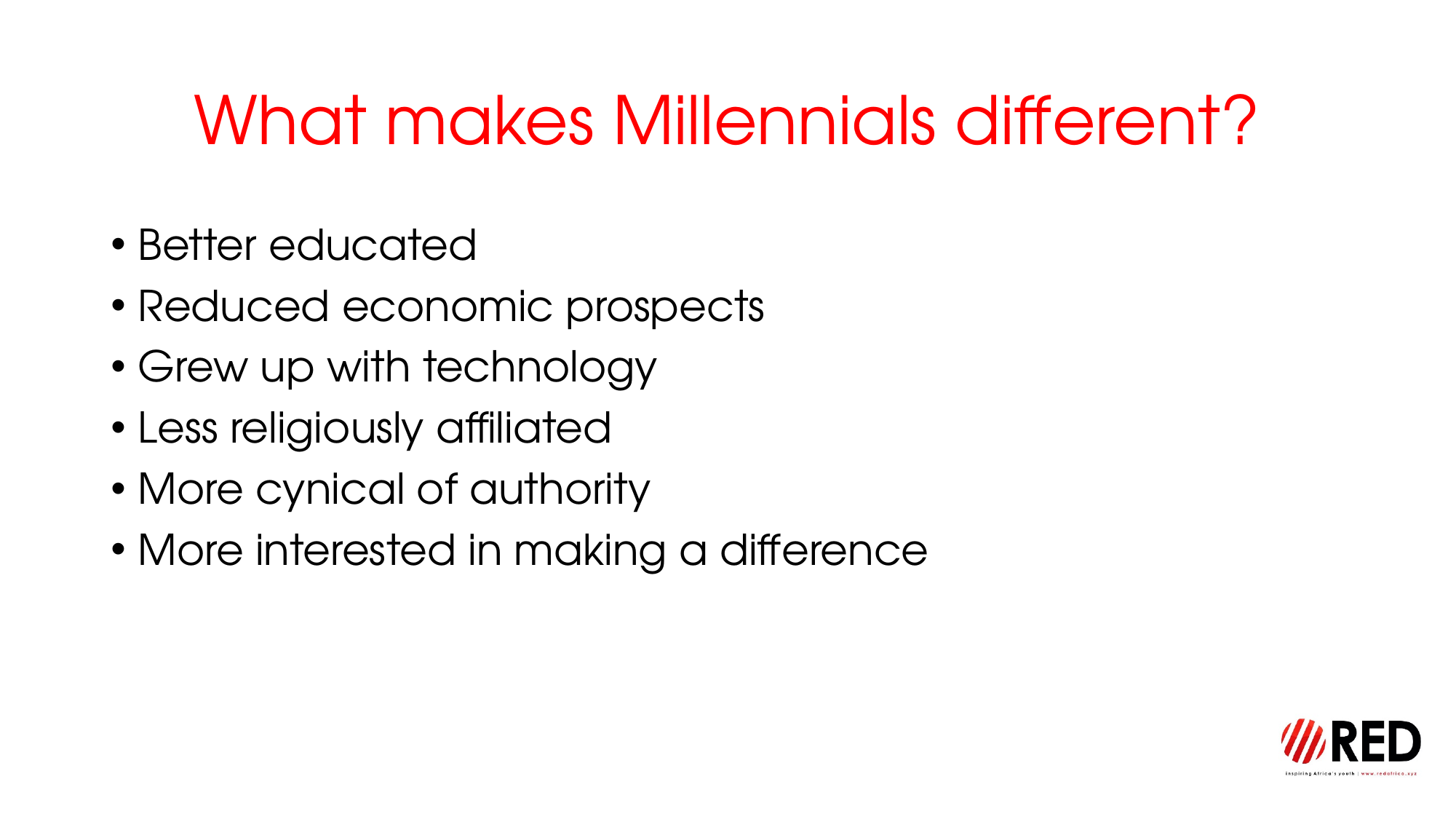

# What makes Millennials different?
Better educated
Reduced economic prospects
Grew up with technology
Less religiously affiliated
More cynical of authority
More interested in making a difference